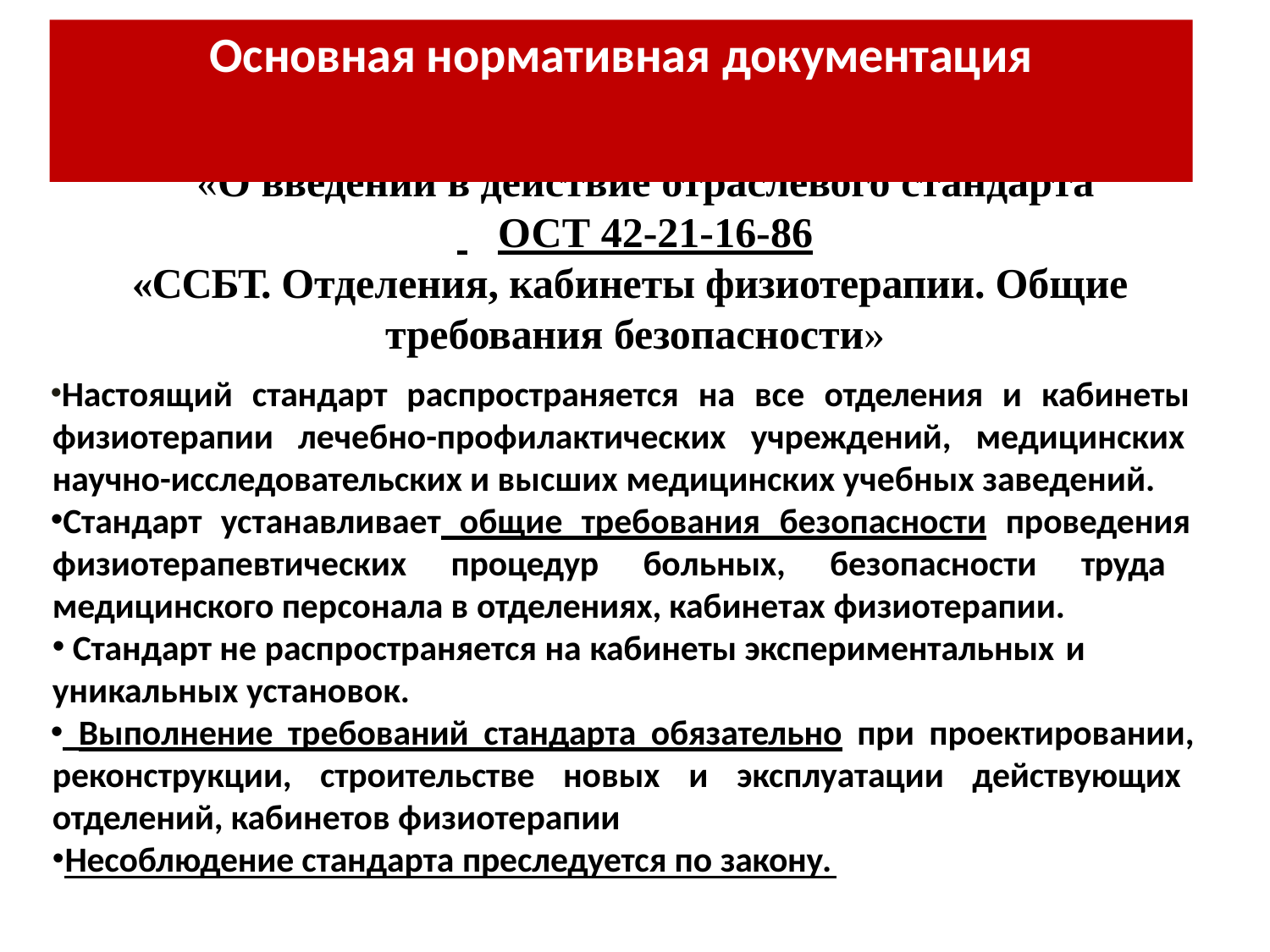

# Основная нормативная документация
 Приказ №1453 от 04.11.86
«О введении в действие отраслевого стандарта
 	ОСТ 42-21-16-86
«ССБТ. Отделения, кабинеты физиотерапии. Общие  требования безопасности»
Настоящий стандарт распространяется на все отделения и кабинеты  физиотерапии лечебно-профилактических учреждений, медицинских  научно-исследовательских и высших медицинских учебных заведений.
Стандарт устанавливает общие требования безопасности проведения  физиотерапевтических процедур больных, безопасности труда  медицинского персонала в отделениях, кабинетах физиотерапии.
Стандарт не распространяется на кабинеты экспериментальных и
уникальных установок.
 Выполнение требований стандарта обязательно при проектировании,  реконструкции, строительстве новых и эксплуатации действующих  отделений, кабинетов физиотерапии
Несоблюдение стандарта преследуется по закону.